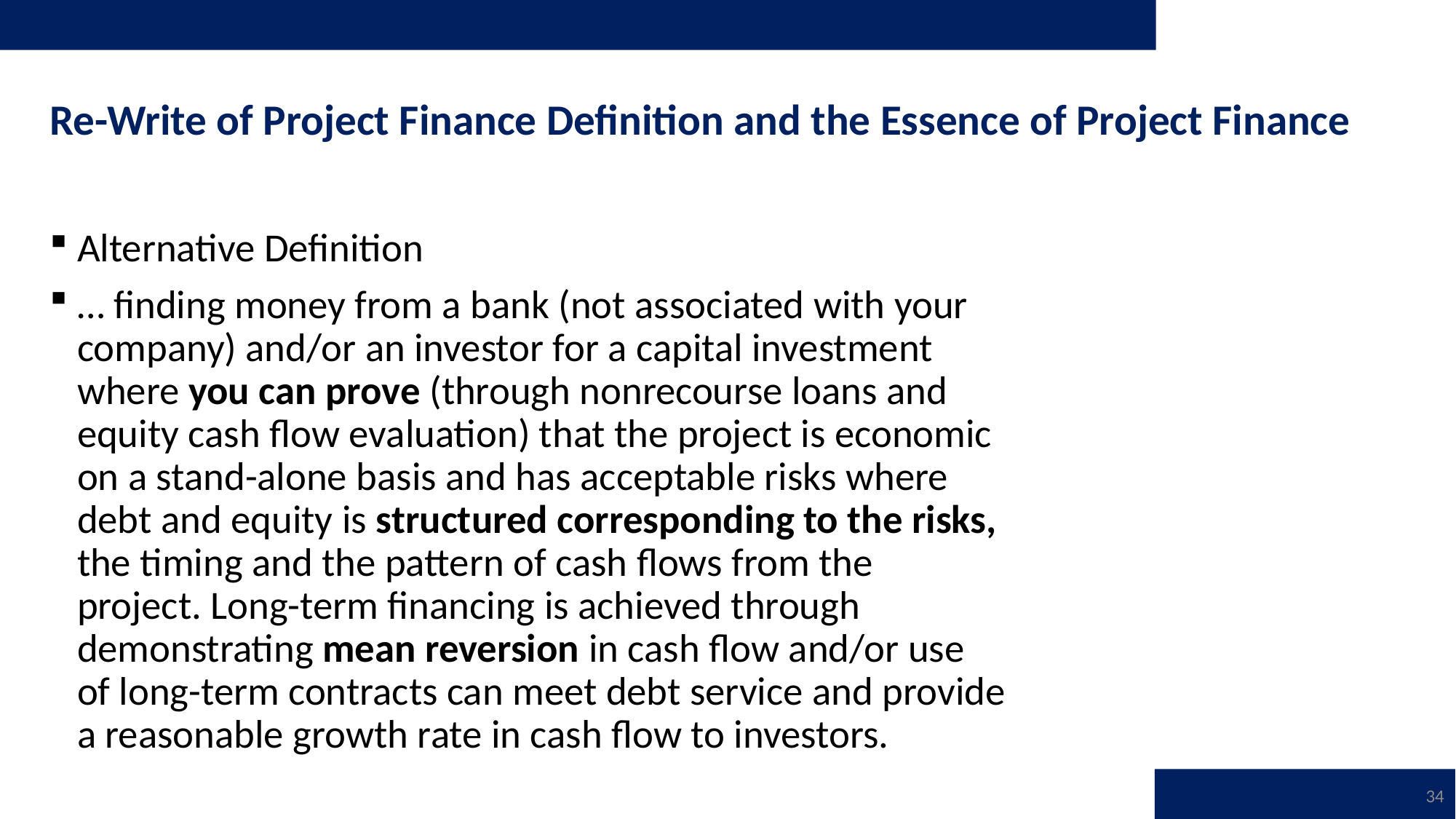

# Re-Write of Project Finance Definition and the Essence of Project Finance
Alternative Definition
… finding money from a bank (not associated with your company) and/or an investor for a capital investment where you can prove (through nonrecourse loans and equity cash flow evaluation) that the project is economic on a stand-alone basis and has acceptable risks where debt and equity is structured corresponding to the risks, the timing and the pattern of cash flows from the project. Long-term financing is achieved through demonstrating mean reversion in cash flow and/or use of long-term contracts can meet debt service and provide a reasonable growth rate in cash flow to investors.
34